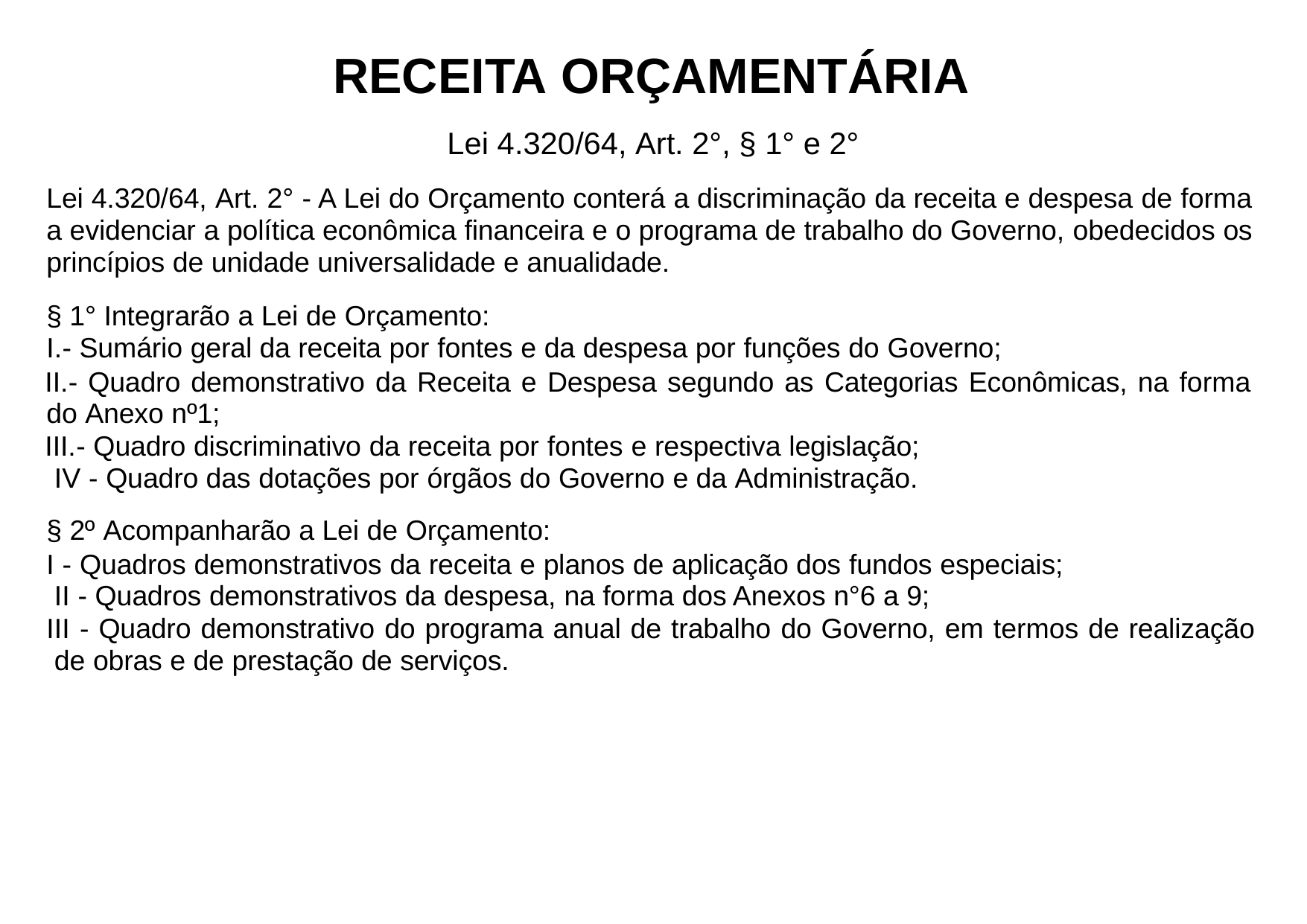

# RECEITA ORÇAMENTÁRIA
Lei 4.320/64, Art. 2°, § 1° e 2°
Lei 4.320/64, Art. 2° - A Lei do Orçamento conterá a discriminação da receita e despesa de forma  a evidenciar a política econômica financeira e o programa de trabalho do Governo, obedecidos os  princípios de unidade universalidade e anualidade.
§ 1° Integrarão a Lei de Orçamento:
- Sumário geral da receita por fontes e da despesa por funções do Governo;
- Quadro demonstrativo da Receita e Despesa segundo as Categorias Econômicas, na forma  do Anexo nº1;
- Quadro discriminativo da receita por fontes e respectiva legislação;  IV - Quadro das dotações por órgãos do Governo e da Administração.
§ 2º Acompanharão a Lei de Orçamento:
I - Quadros demonstrativos da receita e planos de aplicação dos fundos especiais;  II - Quadros demonstrativos da despesa, na forma dos Anexos n°6 a 9;
III - Quadro demonstrativo do programa anual de trabalho do Governo, em termos de realização  de obras e de prestação de serviços.